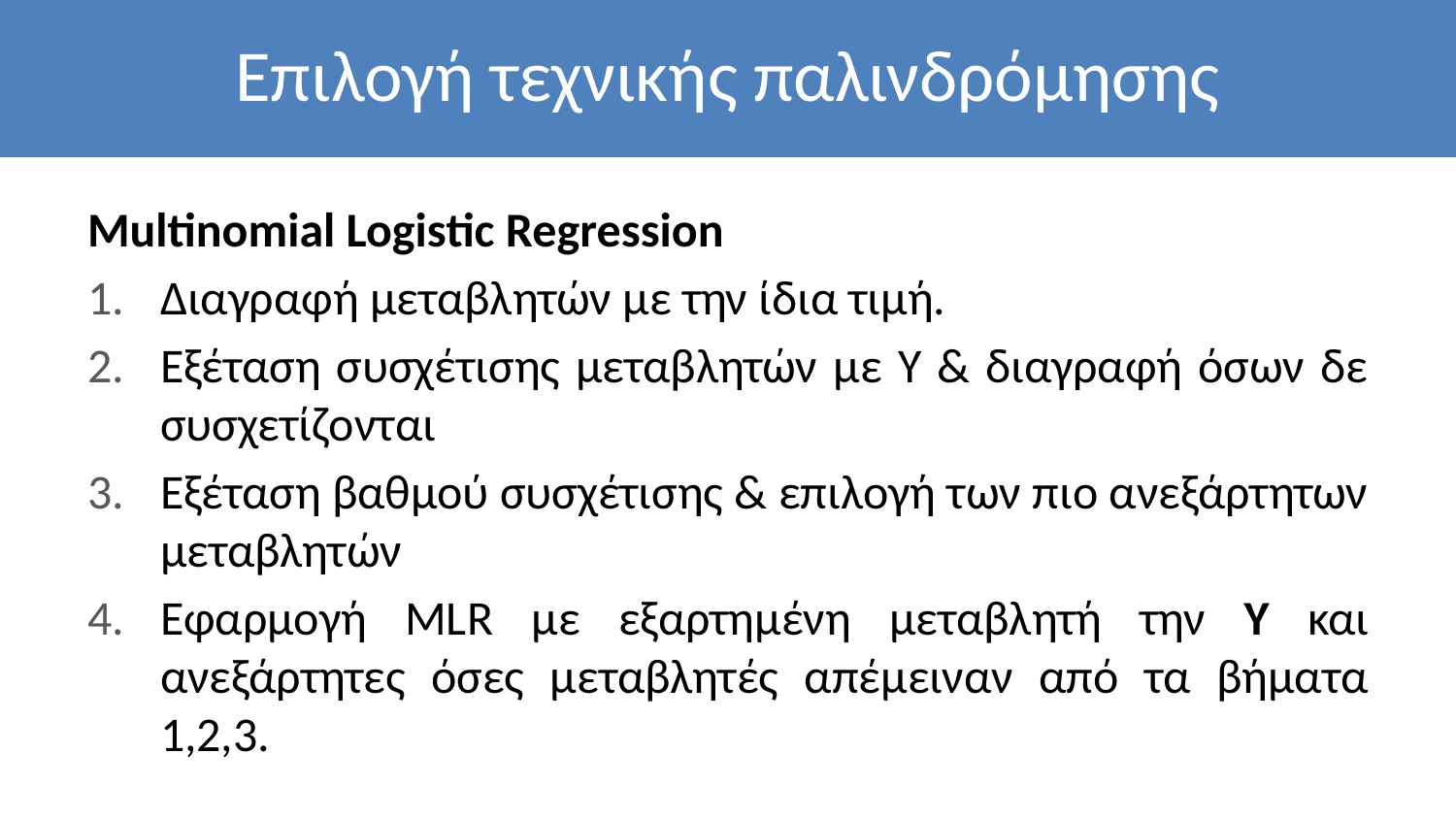

# Eπιλογή τεχνικής παλινδρόμησης
Multinomial Logistic Regression
Διαγραφή μεταβλητών με την ίδια τιμή.
Εξέταση συσχέτισης μεταβλητών με Υ & διαγραφή όσων δε συσχετίζονται
Εξέταση βαθμού συσχέτισης & επιλογή των πιο ανεξάρτητων μεταβλητών
Εφαρμογή MLR με εξαρτημένη μεταβλητή την Υ και ανεξάρτητες όσες μεταβλητές απέμειναν από τα βήματα 1,2,3.